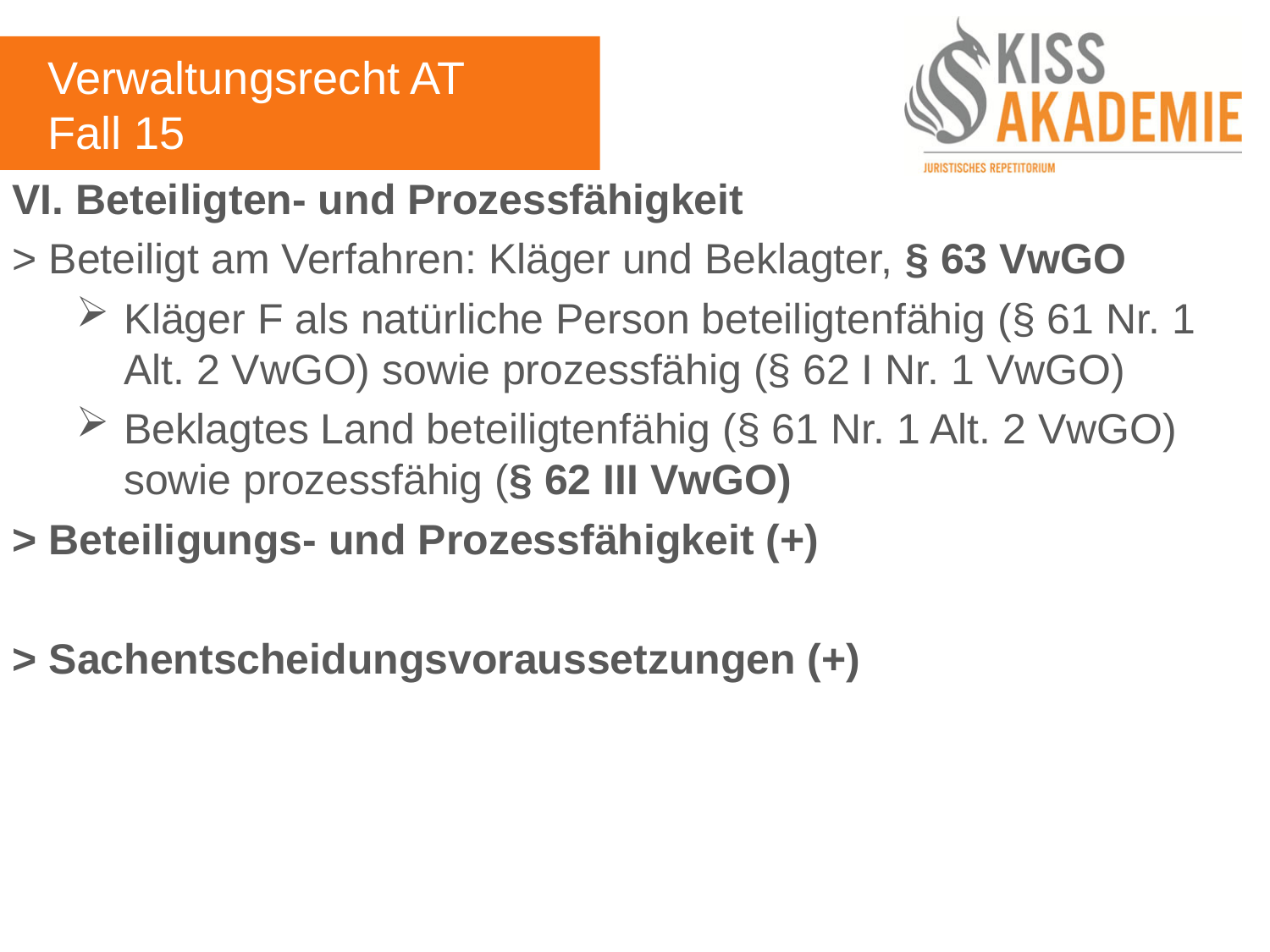

Verwaltungsrecht AT
Fall 15
VI. Beteiligten- und Prozessfähigkeit
> Beteiligt am Verfahren: Kläger und Beklagter, § 63 VwGO
Kläger F als natürliche Person beteiligtenfähig (§ 61 Nr. 1 Alt. 2 VwGO) sowie prozessfähig (§ 62 I Nr. 1 VwGO)
Beklagtes Land beteiligtenfähig (§ 61 Nr. 1 Alt. 2 VwGO) sowie prozessfähig (§ 62 III VwGO)
> Beteiligungs- und Prozessfähigkeit (+)

> Sachentscheidungsvoraussetzungen (+)